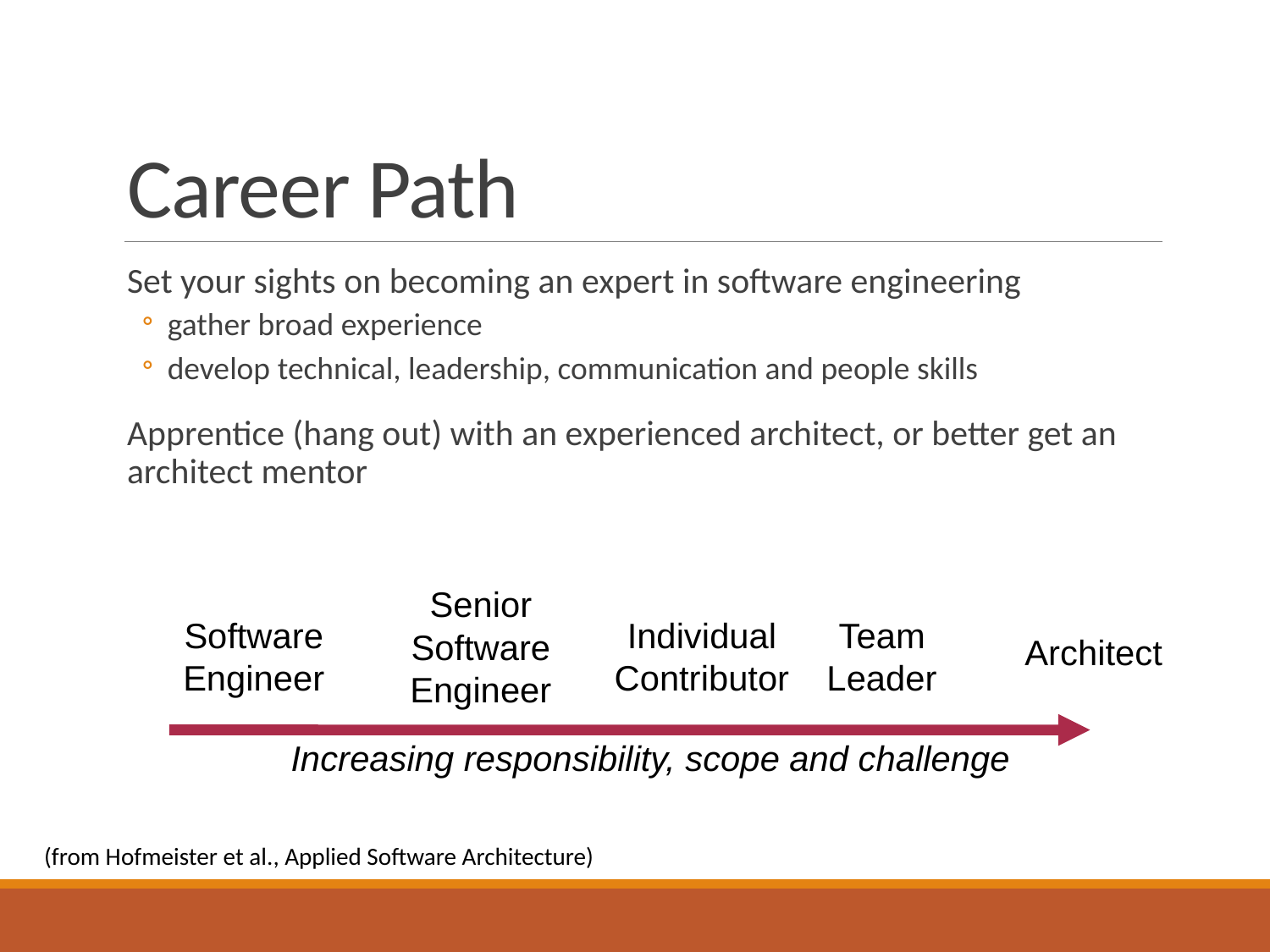

# Career Path
Set your sights on becoming an expert in software engineering
gather broad experience
develop technical, leadership, communication and people skills
Apprentice (hang out) with an experienced architect, or better get an architect mentor
Senior
Software
Engineer
Software
Engineer
Individual
Contributor
Team
Leader
Architect

Increasing responsibility, scope and challenge
(from Hofmeister et al., Applied Software Architecture)